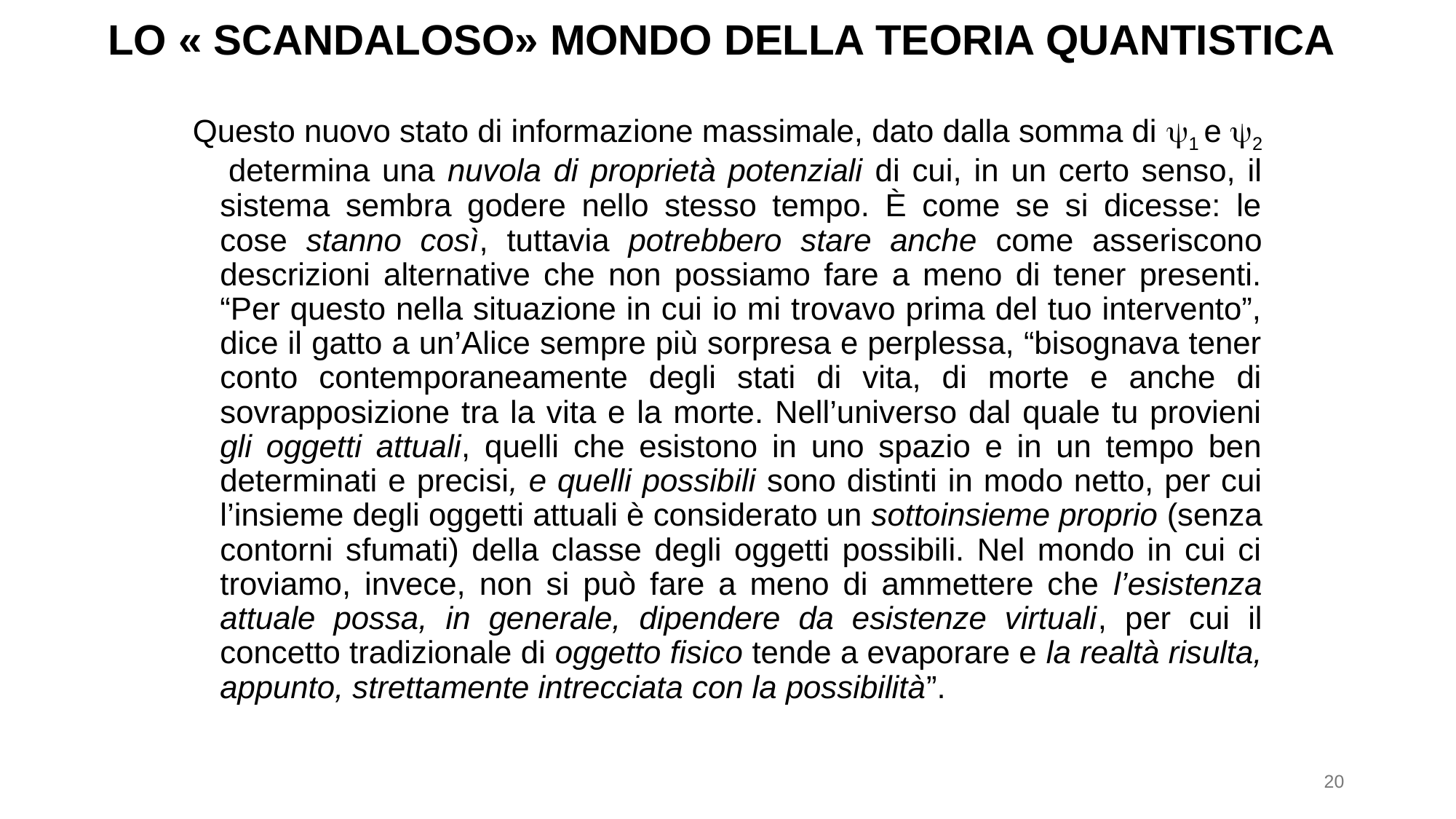

# Lo « scandaloso» mondo della teoria quantistica
Questo nuovo stato di informazione massimale, dato dalla somma di ψ1 e ψ2  determina una nuvola di proprietà potenziali di cui, in un certo senso, il sistema sembra godere nello stesso tempo. È come se si dicesse: le cose stanno così, tuttavia potrebbero stare anche come asseriscono descrizioni alternative che non possiamo fare a meno di tener presenti. “Per questo nella situazione in cui io mi trovavo prima del tuo intervento”, dice il gatto a un’Alice sempre più sorpresa e perplessa, “bisognava tener conto contemporaneamente degli stati di vita, di morte e anche di sovrapposizione tra la vita e la morte. Nell’universo dal quale tu provieni gli oggetti attuali, quelli che esistono in uno spazio e in un tempo ben determinati e precisi, e quelli possibili sono distinti in modo netto, per cui l’insieme degli oggetti attuali è considerato un sottoinsieme proprio (senza contorni sfumati) della classe degli oggetti possibili. Nel mondo in cui ci troviamo, invece, non si può fare a meno di ammettere che l’esistenza attuale possa, in generale, dipendere da esistenze virtuali, per cui il concetto tradizionale di oggetto fisico tende a evaporare e la realtà risulta, appunto, strettamente intrecciata con la possibilità”.
20